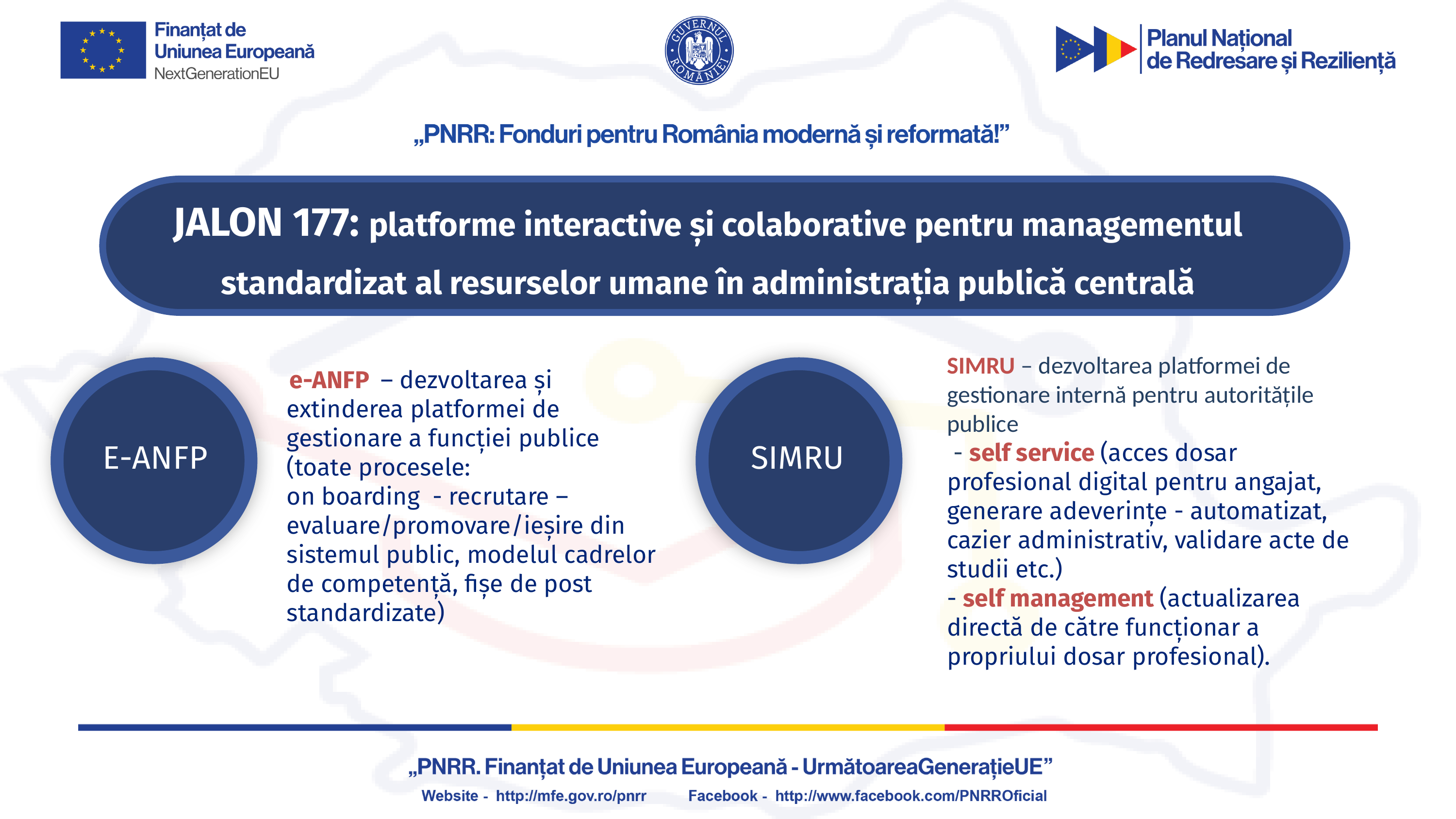

JALON 177: platforme interactive și colaborative pentru managementul standardizat al resurselor umane în administrația publică centrală

SIMRU – dezvoltarea platformei de gestionare internă pentru autoritățile publice
 - self service (acces dosar profesional digital pentru angajat, generare adeverințe - automatizat, cazier administrativ, validare acte de studii etc.)
- self management (actualizarea directă de către funcționar a propriului dosar profesional).

SIMRU

E-ANFP

 e-ANFP  – dezvoltarea și extinderea platformei de gestionare a funcției publice (toate procesele:
on boarding  - recrutare –evaluare/promovare/ieșire din sistemul public, modelul cadrelor de competență, fișe de post standardizate)